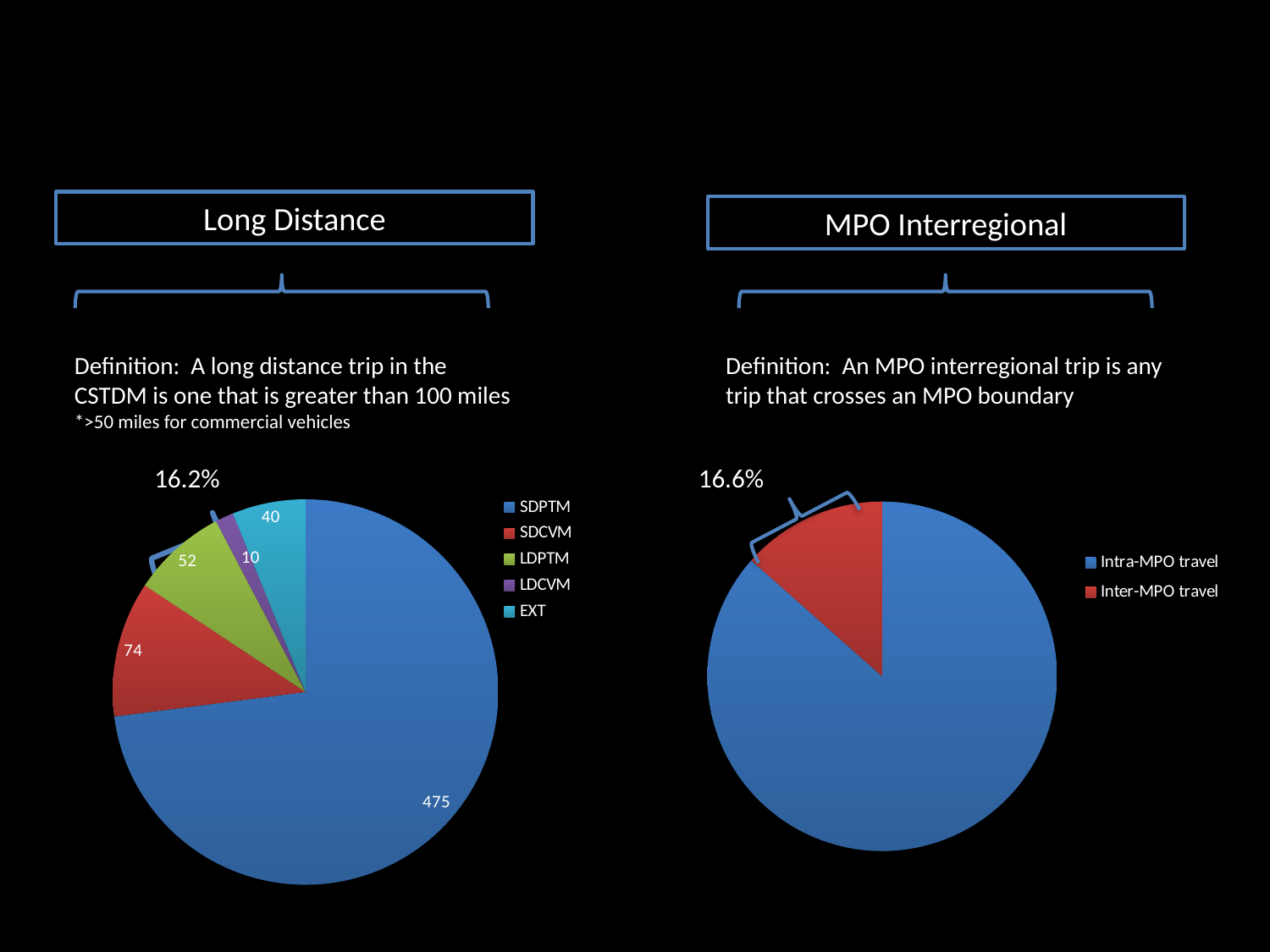

Long Distance
MPO Interregional
Definition:  A long distance trip in the CSTDM is one that is greater than 100 miles
*>50 miles for commercial vehicles
Definition:  An MPO interregional trip is any trip that crosses an MPO boundary

16.2%
16.6%

### Chart

| Category |  |
|---|---|
| SDPTM | 475.0 |
| SDCVM | 74.0 |
| LDPTM | 52.0 |
| LDCVM | 10.0 |
| EXT | 40.0 |

### Chart

| Category |  |
|---|---|
| Intra-MPO travel | 74.54539581799996 |
| Inter-MPO travel | 11.588020426 |